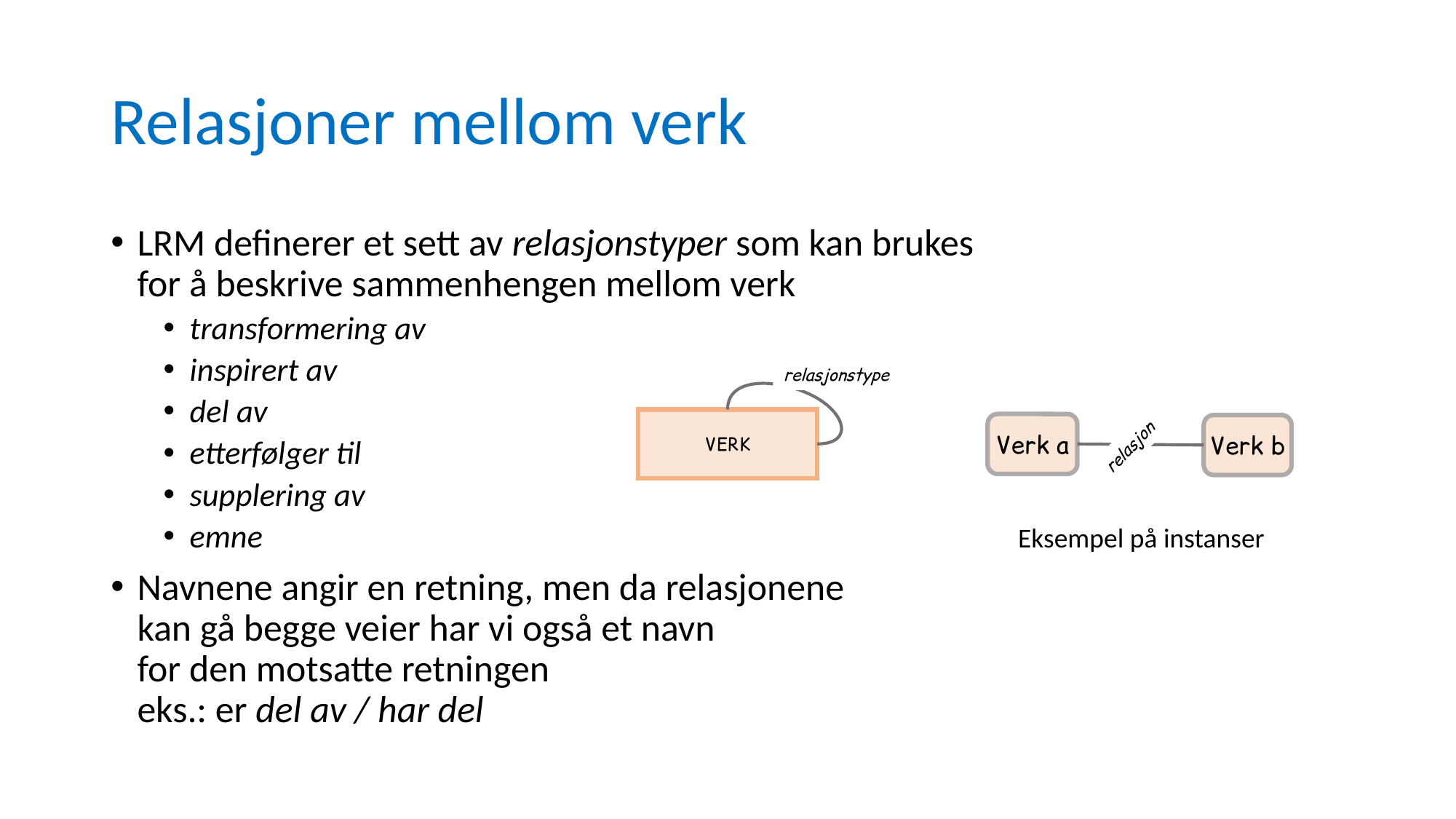

# Relasjoner mellom verk
LRM definerer et sett av relasjonstyper som kan brukes
for å beskrive sammenhengen mellom verk
transformering av
inspirert av
del av
etterfølger til
supplering av
emne
Navnene angir en retning, men da relasjonene
kan gå begge veier har vi også et navn
for den motsatte retningen
eks.: er del av / har del

relasjonstype
VERK
Verk a
Verk b
relasjon
Eksempel på instanser